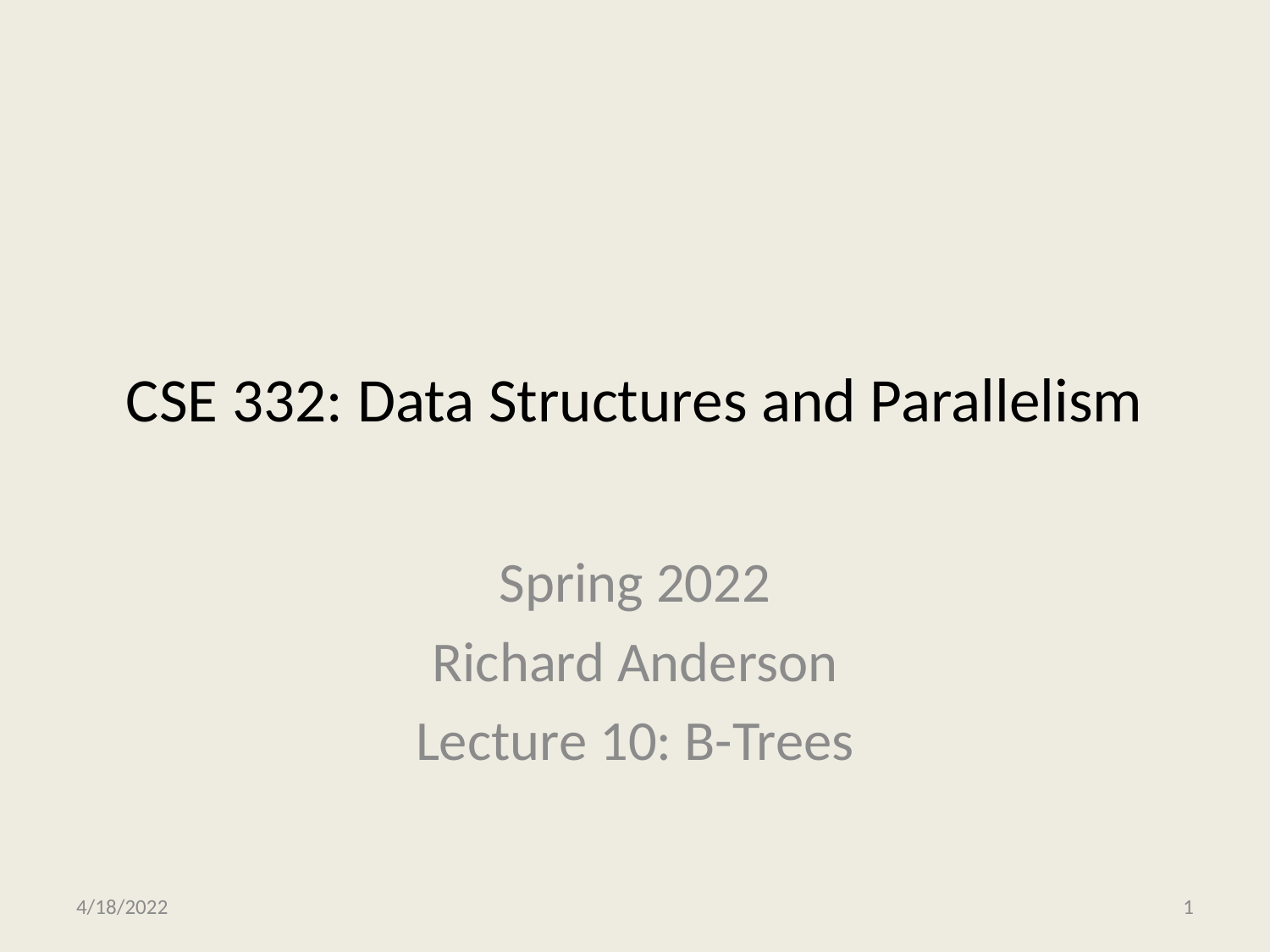

# CSE 332: Data Structures and Parallelism
Spring 2022
Richard Anderson
Lecture 10: B-Trees
4/18/2022
CSE 332
1